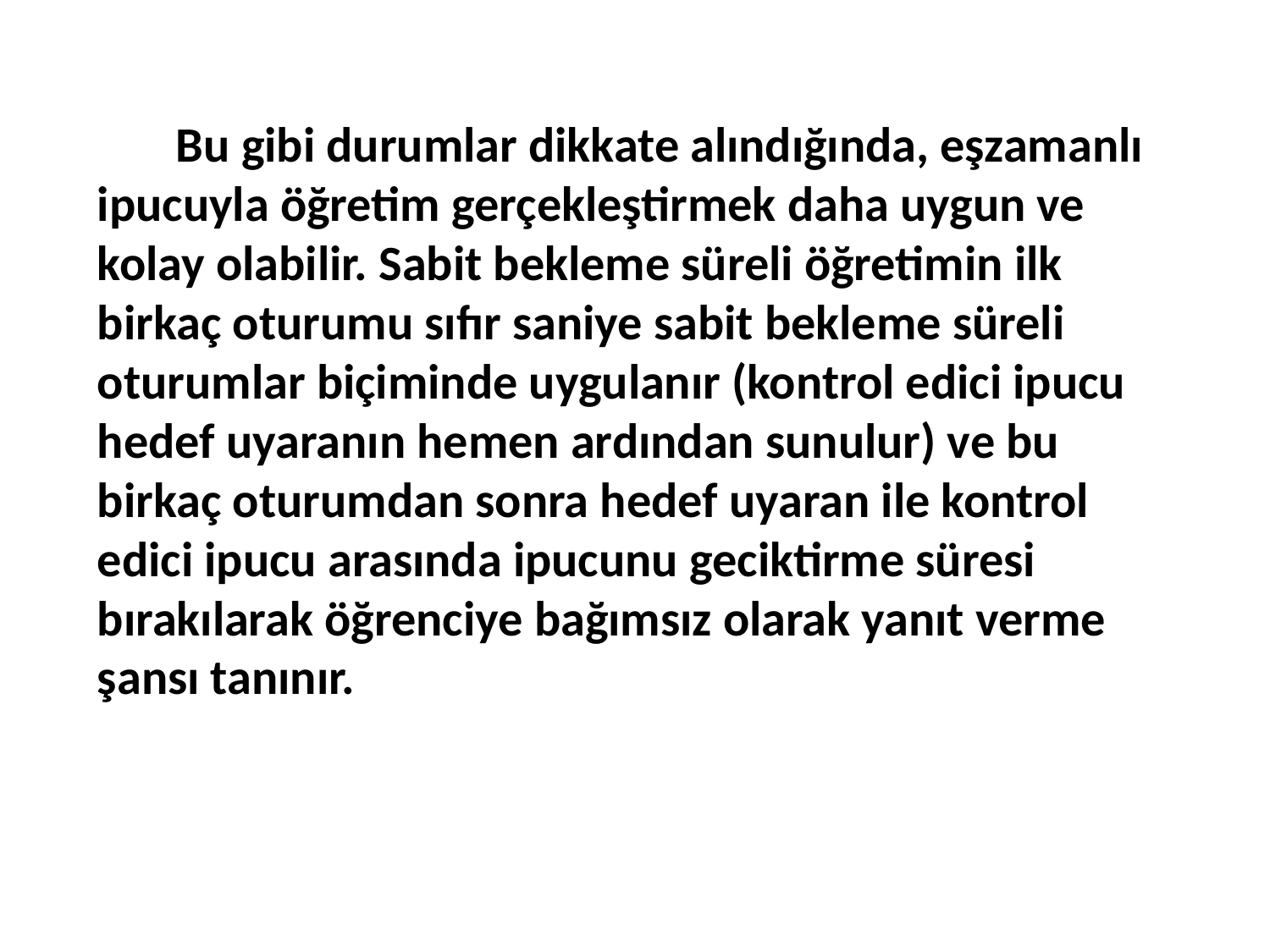

Bu gibi durumlar dikkate alındığında, eşzamanlı ipucuyla öğretim gerçekleştirmek daha uygun ve kolay olabilir. Sabit bekleme süreli öğretimin ilk birkaç oturumu sıfır saniye sabit bekleme süreli oturumlar biçiminde uygulanır (kontrol edici ipucu hedef uyaranın hemen ardından sunulur) ve bu birkaç oturumdan sonra hedef uyaran ile kontrol edici ipucu arasında ipucunu geciktirme süresi bırakılarak öğrenciye bağımsız olarak yanıt verme şansı tanınır.